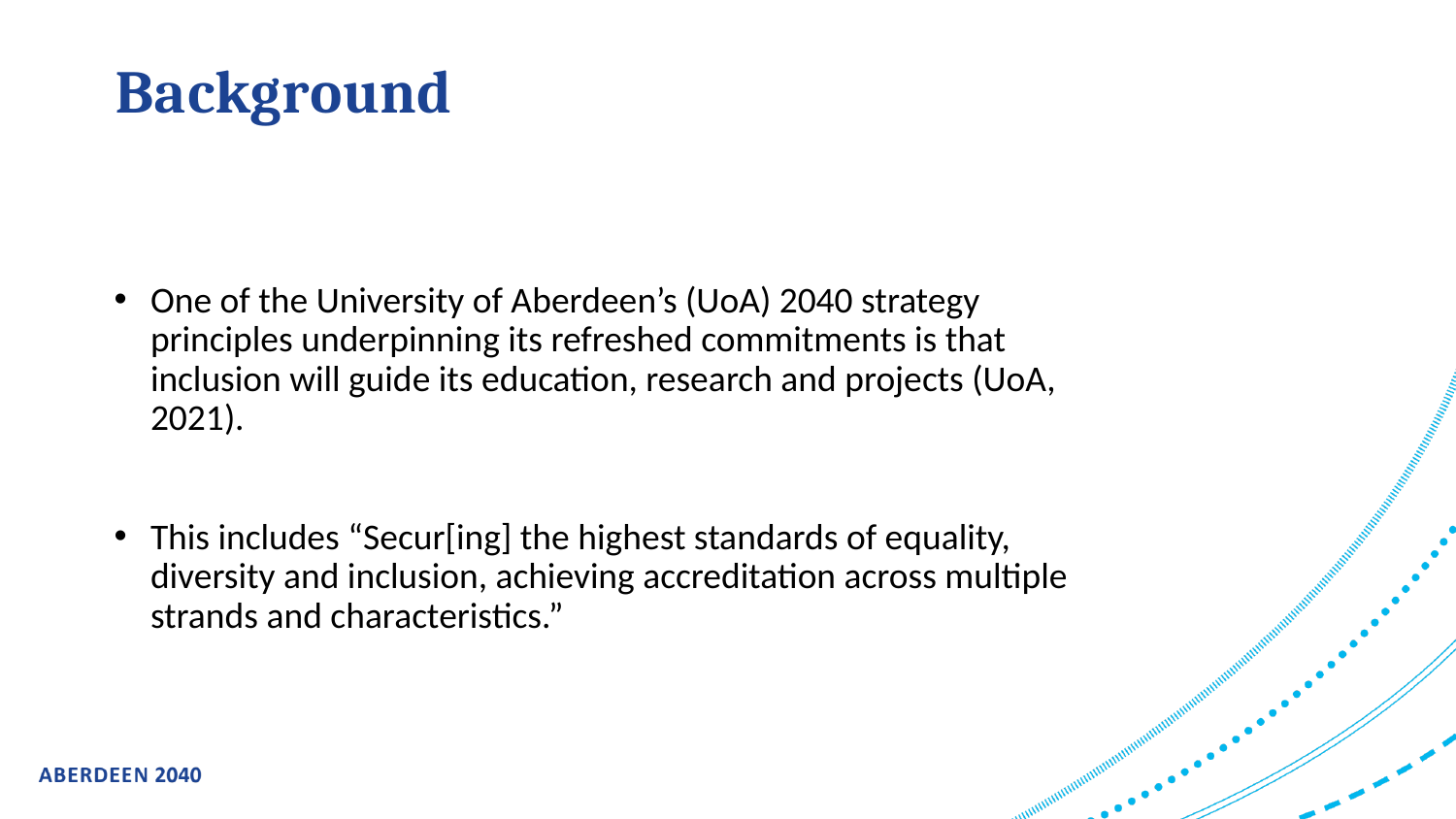

# Background

One of the University of Aberdeen’s (UoA) 2040 strategy principles underpinning its refreshed commitments is that inclusion will guide its education, research and projects (UoA, 2021).

This includes “Secur[ing] the highest standards of equality, diversity and inclusion, achieving accreditation across multiple strands and characteristics.”